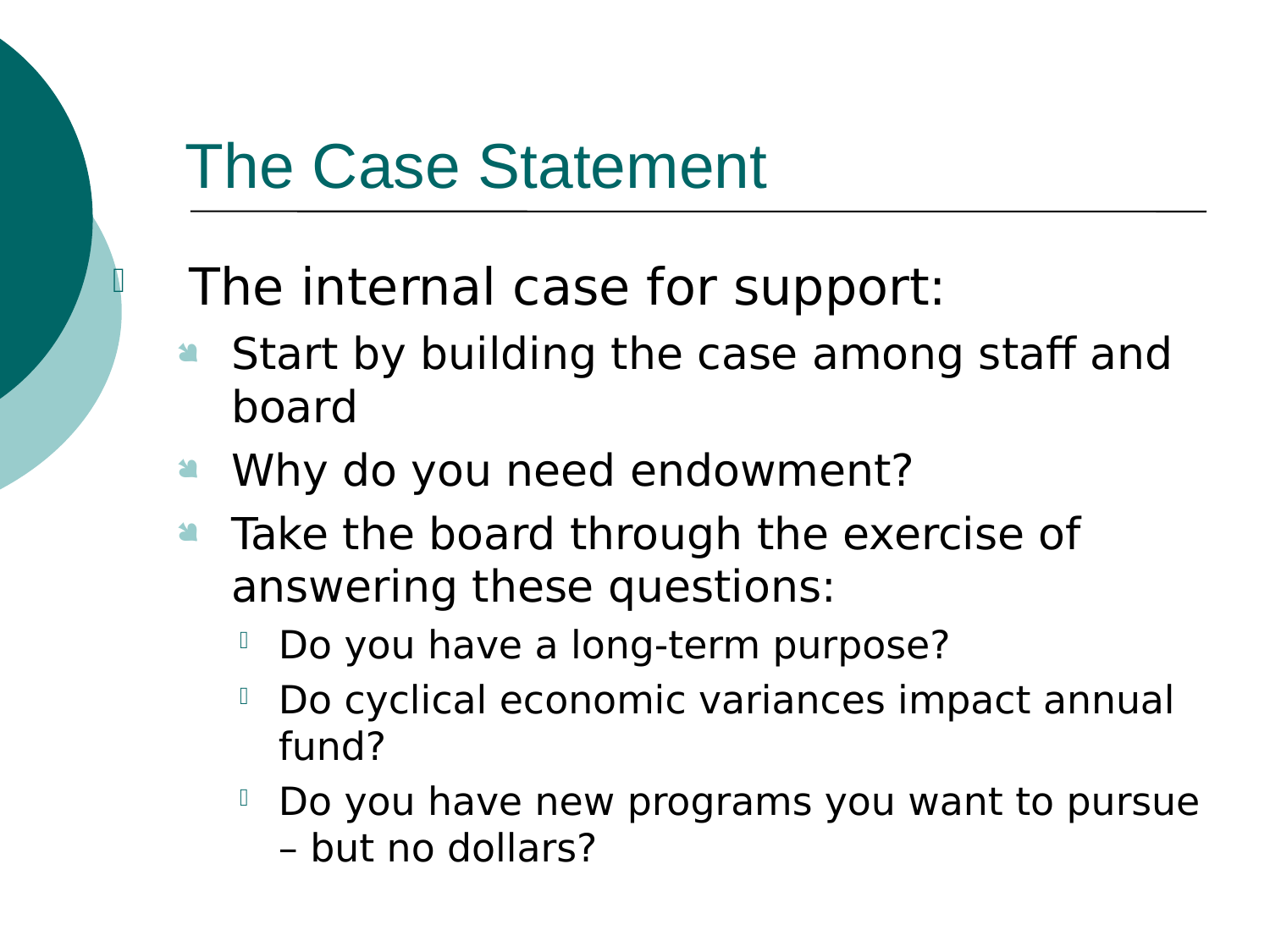

# The Case Statement

The internal case for support:
Start by building the case among staff and board
Why do you need endowment?
Take the board through the exercise of answering these questions:
Do you have a long-term purpose?
Do cyclical economic variances impact annual fund?
Do you have new programs you want to pursue – but no dollars?